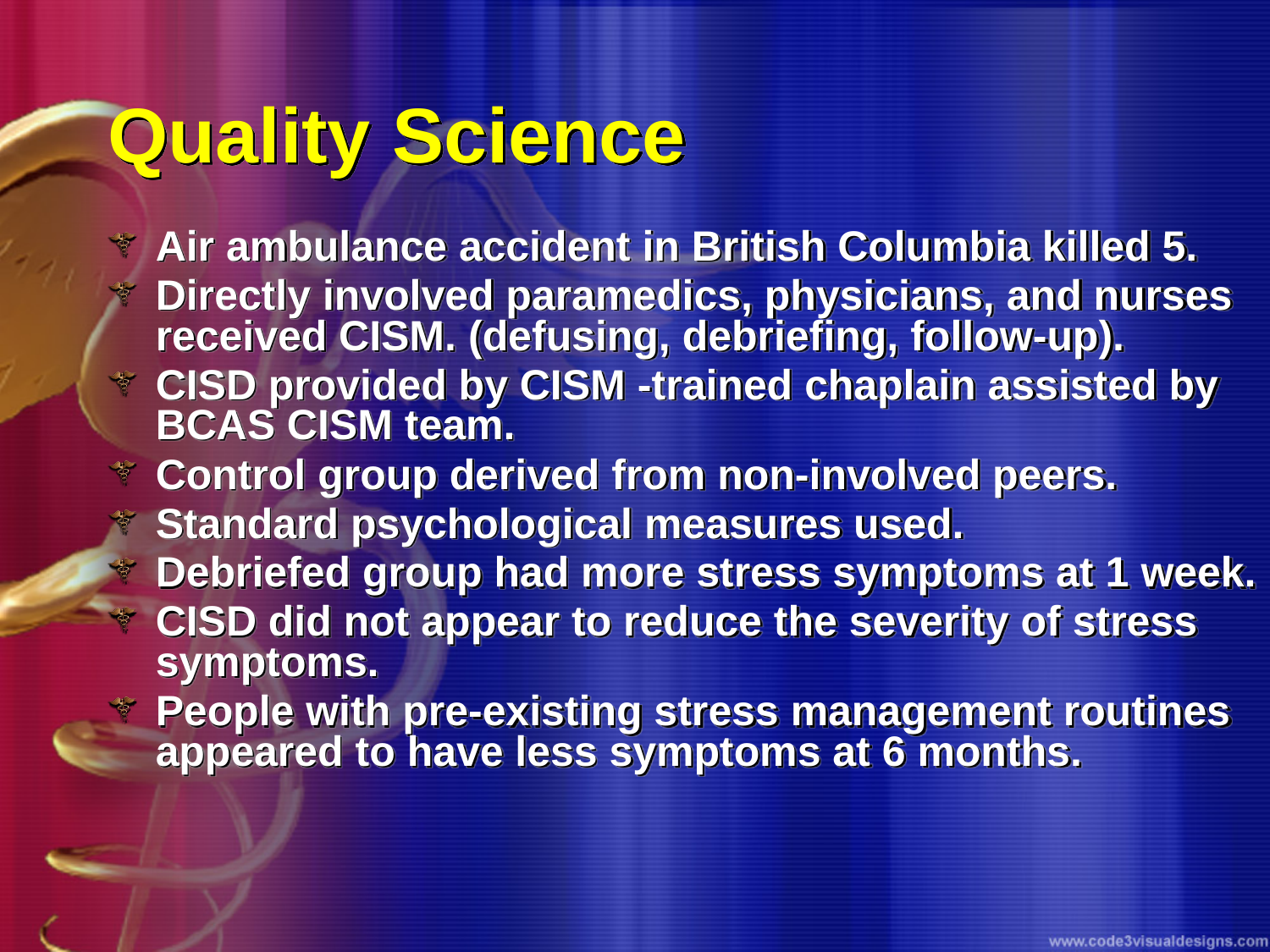

# Quality Science
Air ambulance accident in British Columbia killed 5.
Directly involved paramedics, physicians, and nurses received CISM. (defusing, debriefing, follow-up).
CISD provided by CISM -trained chaplain assisted by BCAS CISM team.
Control group derived from non-involved peers.
Standard psychological measures used.
Debriefed group had more stress symptoms at 1 week.
CISD did not appear to reduce the severity of stress symptoms.
People with pre-existing stress management routines appeared to have less symptoms at 6 months.